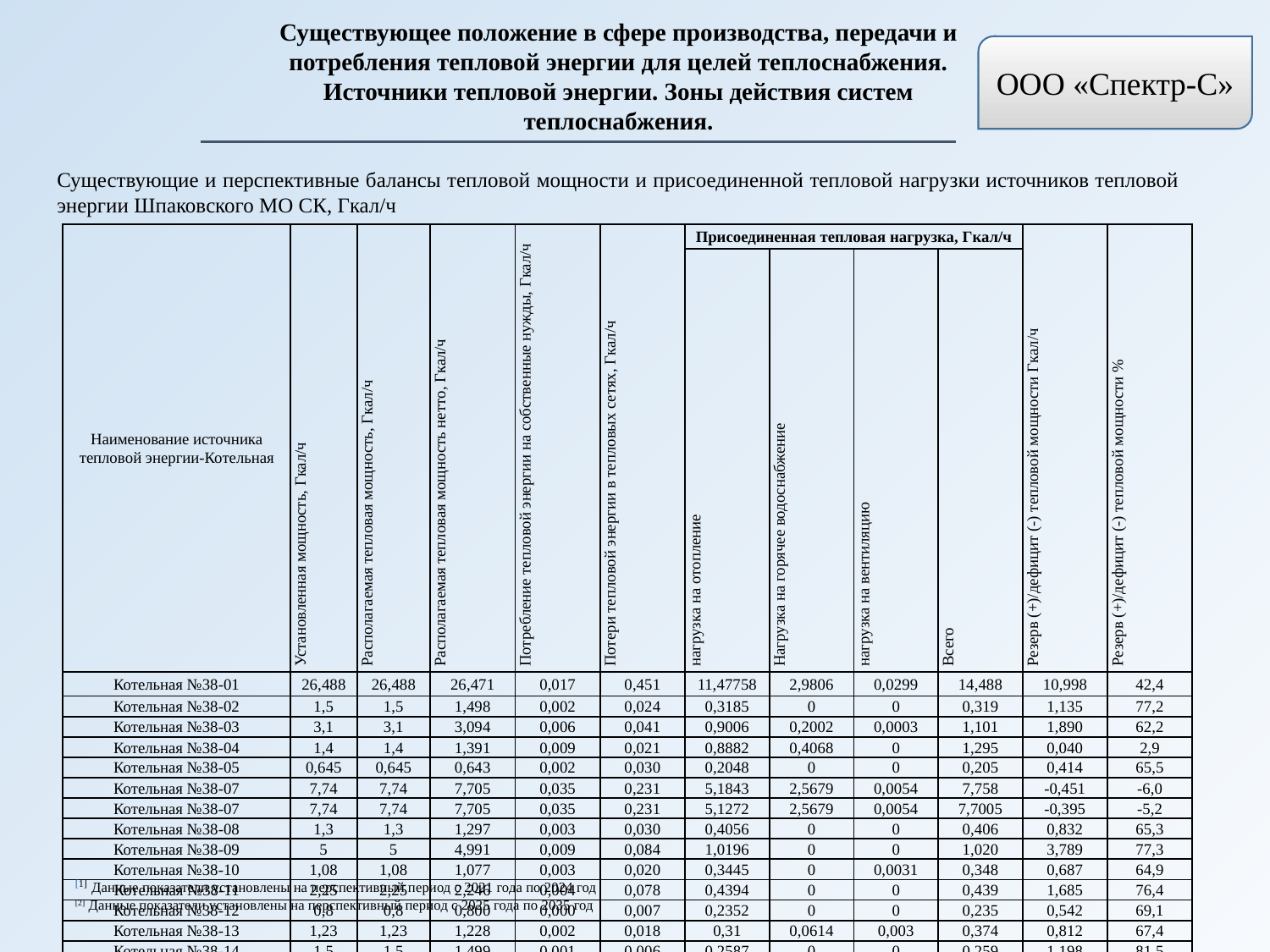

Существующее положение в сфере производства, передачи и потребления тепловой энергии для целей теплоснабжения. Источники тепловой энергии. Зоны действия систем теплоснабжения.
ООО «Спектр-С»
Существующие и перспективные балансы тепловой мощности и присоединенной тепловой нагрузки источников тепловой энергии Шпаковского МО СК, Гкал/ч

| Наименование источника тепловой энергии-Котельная | Установленная мощность, Гкал/ч | Располагаемая тепловая мощность, Гкал/ч | Располагаемая тепловая мощность нетто, Гкал/ч | Потребление тепловой энергии на собственные нужды, Гкал/ч | Потери тепловой энергии в тепловых сетях, Гкал/ч | Присоединенная тепловая нагрузка, Гкал/ч |  |  |  | Резерв (+)/дефицит (-) тепловой мощности Гкал/ч | Резерв (+)/дефицит (-) тепловой мощности % |
| --- | --- | --- | --- | --- | --- | --- | --- | --- | --- | --- | --- |
|  |  |  |  |  |  | нагрузка на отопление | Нагрузка на горячее водоснабжение | нагрузка на вентиляцию | Всего |  |  |
| Котельная №38-01 | 26,488 | 26,488 | 26,471 | 0,017 | 0,451 | 11,47758 | 2,9806 | 0,0299 | 14,488 | 10,998 | 42,4 |
| Котельная №38-02 | 1,5 | 1,5 | 1,498 | 0,002 | 0,024 | 0,3185 | 0 | 0 | 0,319 | 1,135 | 77,2 |
| Котельная №38-03 | 3,1 | 3,1 | 3,094 | 0,006 | 0,041 | 0,9006 | 0,2002 | 0,0003 | 1,101 | 1,890 | 62,2 |
| Котельная №38-04 | 1,4 | 1,4 | 1,391 | 0,009 | 0,021 | 0,8882 | 0,4068 | 0 | 1,295 | 0,040 | 2,9 |
| Котельная №38-05 | 0,645 | 0,645 | 0,643 | 0,002 | 0,030 | 0,2048 | 0 | 0 | 0,205 | 0,414 | 65,5 |
| Котельная №38-07 | 7,74 | 7,74 | 7,705 | 0,035 | 0,231 | 5,1843 | 2,5679 | 0,0054 | 7,758 | -0,451 | -6,0 |
| Котельная №38-07 | 7,74 | 7,74 | 7,705 | 0,035 | 0,231 | 5,1272 | 2,5679 | 0,0054 | 7,7005 | -0,395 | -5,2 |
| Котельная №38-08 | 1,3 | 1,3 | 1,297 | 0,003 | 0,030 | 0,4056 | 0 | 0 | 0,406 | 0,832 | 65,3 |
| Котельная №38-09 | 5 | 5 | 4,991 | 0,009 | 0,084 | 1,0196 | 0 | 0 | 1,020 | 3,789 | 77,3 |
| Котельная №38-10 | 1,08 | 1,08 | 1,077 | 0,003 | 0,020 | 0,3445 | 0 | 0,0031 | 0,348 | 0,687 | 64,9 |
| Котельная №38-11 | 2,25 | 2,25 | 2,246 | 0,004 | 0,078 | 0,4394 | 0 | 0 | 0,439 | 1,685 | 76,4 |
| Котельная №38-12 | 0,8 | 0,8 | 0,800 | 0,000 | 0,007 | 0,2352 | 0 | 0 | 0,235 | 0,542 | 69,1 |
| Котельная №38-13 | 1,23 | 1,23 | 1,228 | 0,002 | 0,018 | 0,31 | 0,0614 | 0,003 | 0,374 | 0,812 | 67,4 |
| Котельная №38-14 | 1,5 | 1,5 | 1,499 | 0,001 | 0,006 | 0,2587 | 0 | 0 | 0,259 | 1,198 | 81,5 |
| Котельная №38-15 | 3,2 | 3,2 | 3,197 | 0,003 | 0,037 | 0,3042 | 0 | 0 | 0,304 | 2,788 | 88,9 |
| Котельная №38-16А | 0,258 | 0,258 | 0,258 | 0,000 | 0,004 | 0,157 | 0 | 0 | 0,157 | 0,093 | 36,6 |
| Котельная №38-17 | 0,434 | 0,434 | 0,433 | 0,001 | 0,002 | 0,1797 | 0 | 0 | 0,180 | 0,242 | 57,0 |
| Котельная №38-18 | 1,23 | 1,23 | 1,227 | 0,003 | 0,011 | 0,1597 | 0 | 0 | 0,160 | 1,036 | 86,0 |
| Котельная №38-19 | 1,4 | 1,4 | 1,396 | 0,004 | 0,067 | 0,4967 | 0,0893 | 0 | 0,586 | 0,710 | 51,7 |
| Котельная №38-20 | 17 | 17 | 16,972 | 0,028 | 0,333 | 3,6468 | 1,5687 | 0,0032 | 5,219 | 11,114 | 66,7 |
| Котельная №38-21 | 5,39 | 5,39 | 5,390 | 0,000 | 0,002 | 0,7336 | 1,4144 | 0 | 2,148 | 3,129 | 59,2 |
| Котельная №38-22 | 5 | 5 | 4,995 | 0,005 | 0,075 | 2,6899 | 0 | 0,0272 | 2,717 | 2,075 | 42,4 |
| Котельная №38-23 | 1,61 | 1,61 | 1,607 | 0,003 | 0,017 | 0,1454 | 0,0276 | 0,0008 | 0,174 | 1,387 | 87,9 |
| Котельная «Пригородная 197» | 16,6 | 14,02 | 13,789 | 0,231 | 0,26 | 9,752 |  |  |  | 3,777 | 27,4 |
[1] Данные показатели установлены на перспективный период с 2021 года по 2024 год
[2] Данные показатели установлены на перспективный период с 2025 года по 2035 год